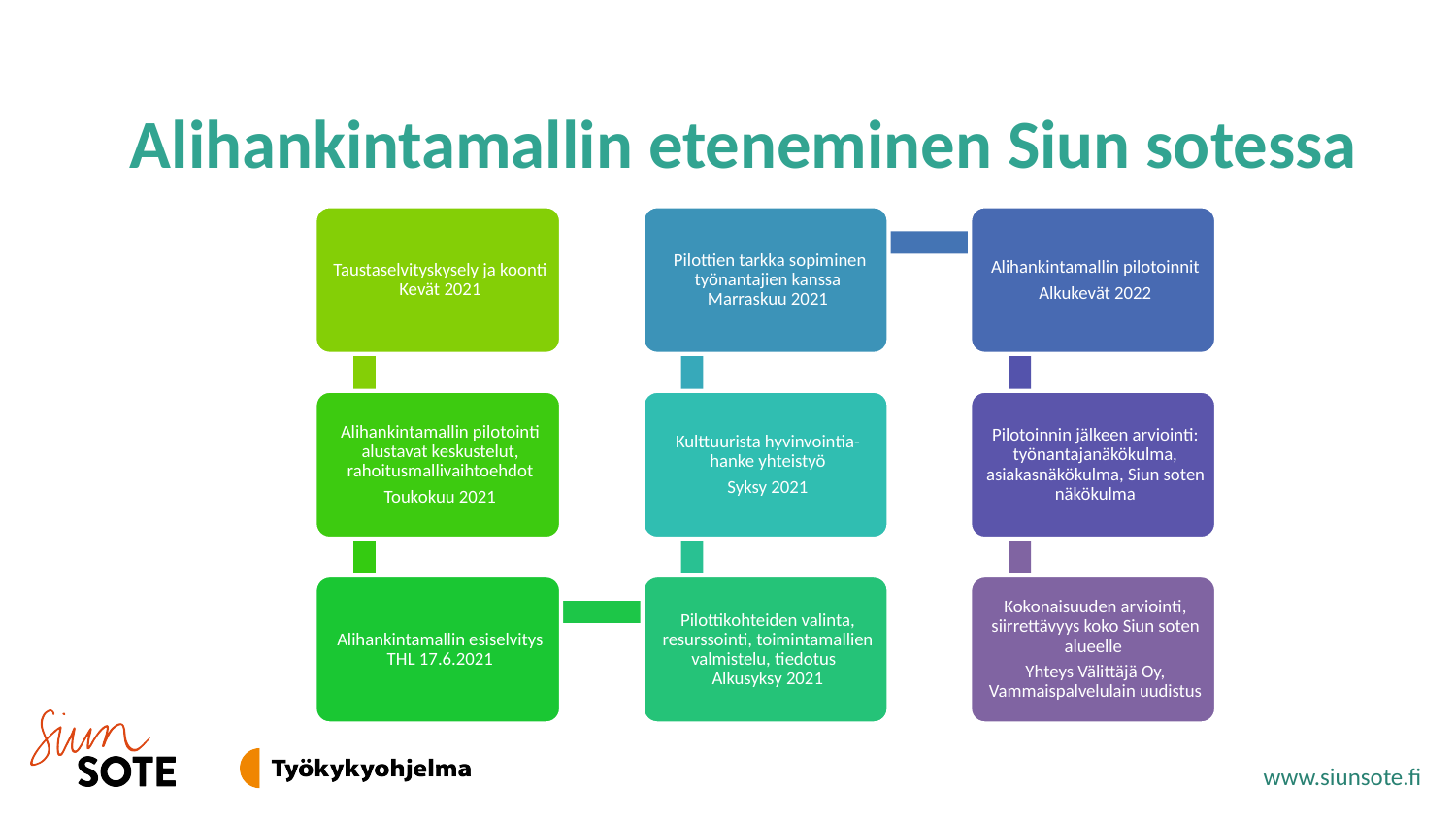

# Alihankintamallin eteneminen Siun sotessa
Taustaselvityskysely ja koonti Kevät 2021
Alihankintamallin pilotointi alustavat keskustelut, rahoitusmallivaihtoehdot
Toukokuu 2021
Alihankintamallin esiselvitys THL 17.6.2021
Pilottikohteiden valinta, resurssointi, toimintamallien valmistelu, tiedotus   Alkusyksy 2021
Kulttuurista hyvinvointia-hanke yhteistyö
Syksy 2021
 Pilottien tarkka sopiminen työnantajien kanssa Marraskuu 2021
Alihankintamallin pilotoinnit
Alkukevät 2022
Pilotoinnin jälkeen arviointi: työnantajanäkökulma, asiakasnäkökulma, Siun soten näkökulma
Kokonaisuuden arviointi, siirrettävyys koko Siun soten alueelle
Yhteys Välittäjä Oy, Vammaispalvelulain uudistus